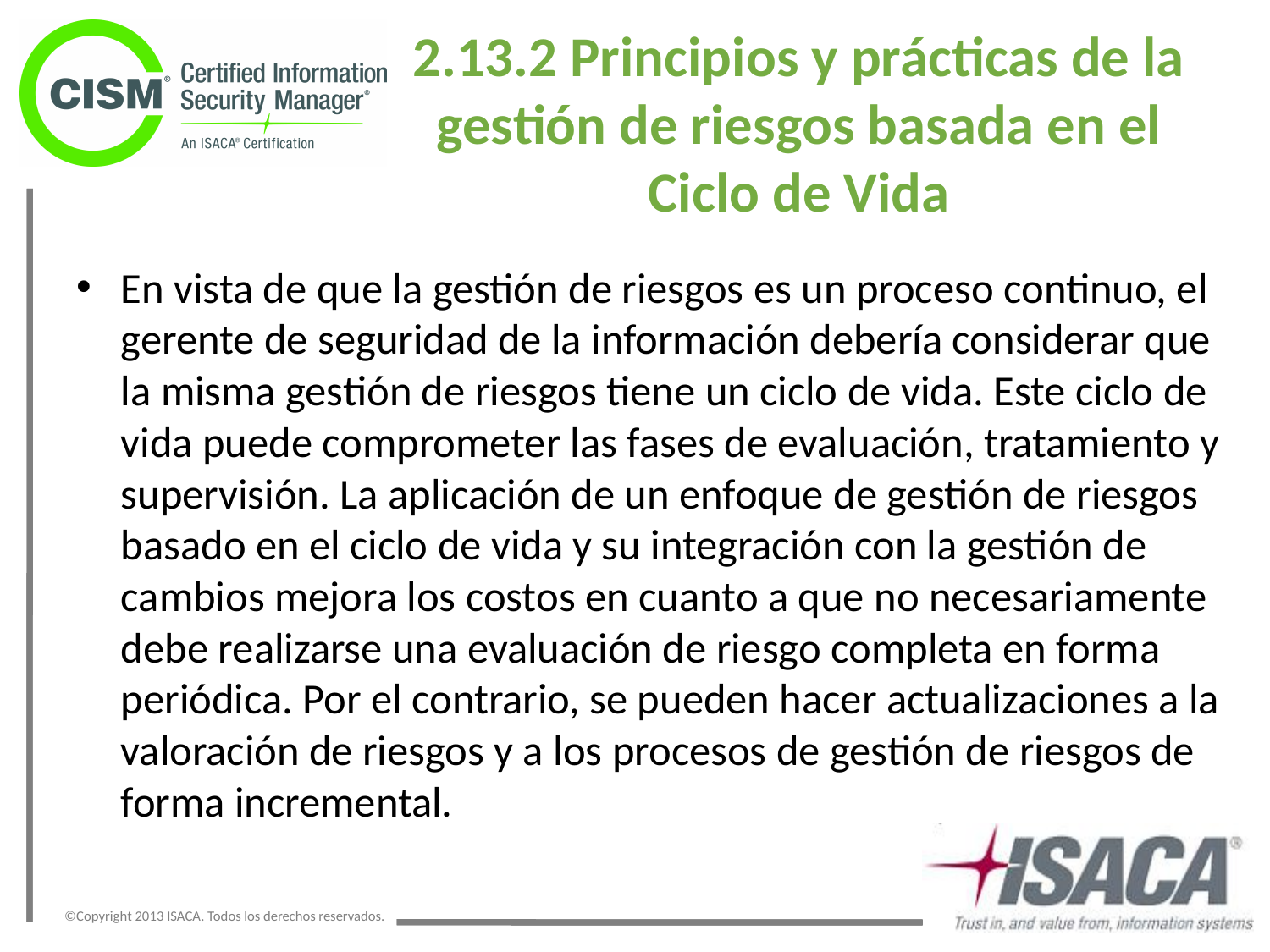

2.13.2 Principios y prácticas de la gestión de riesgos basada en el Ciclo de Vida
En vista de que la gestión de riesgos es un proceso continuo, el gerente de seguridad de la información debería considerar que la misma gestión de riesgos tiene un ciclo de vida. Este ciclo de vida puede comprometer las fases de evaluación, tratamiento y supervisión. La aplicación de un enfoque de gestión de riesgos basado en el ciclo de vida y su integración con la gestión de cambios mejora los costos en cuanto a que no necesariamente debe realizarse una evaluación de riesgo completa en forma periódica. Por el contrario, se pueden hacer actualizaciones a la valoración de riesgos y a los procesos de gestión de riesgos de forma incremental.